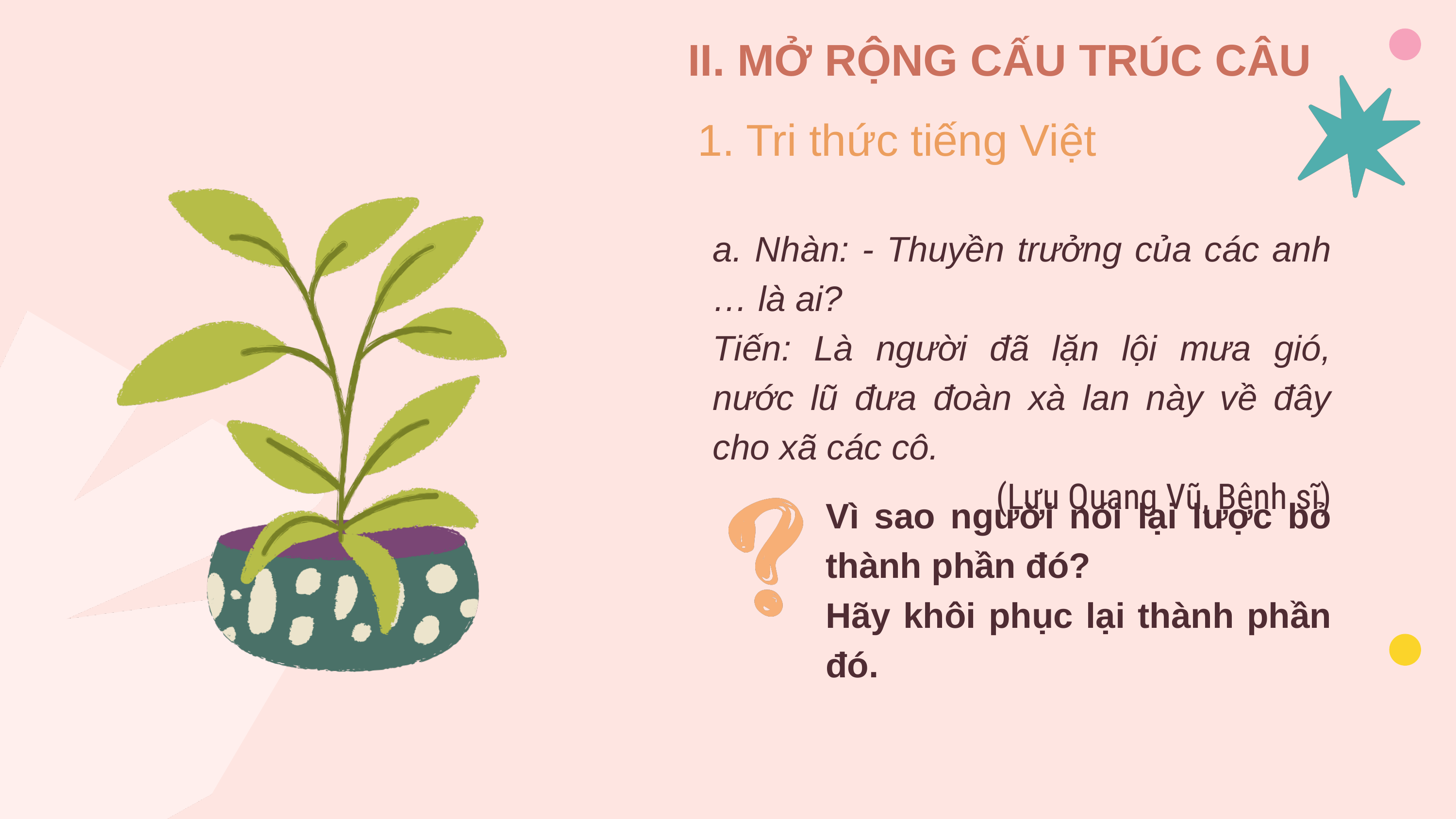

II. MỞ RỘNG CẤU TRÚC CÂU

1. Tri thức tiếng Việt

a. Nhàn: - Thuyền trưởng của các anh … là ai?
Tiến: Là người đã lặn lội mưa gió, nước lũ đưa đoàn xà lan này về đây cho xã các cô.
(Lưu Quang Vũ, Bệnh sĩ)

Vì sao người nói lại lược bỏ thành phần đó?
Hãy khôi phục lại thành phần đó.